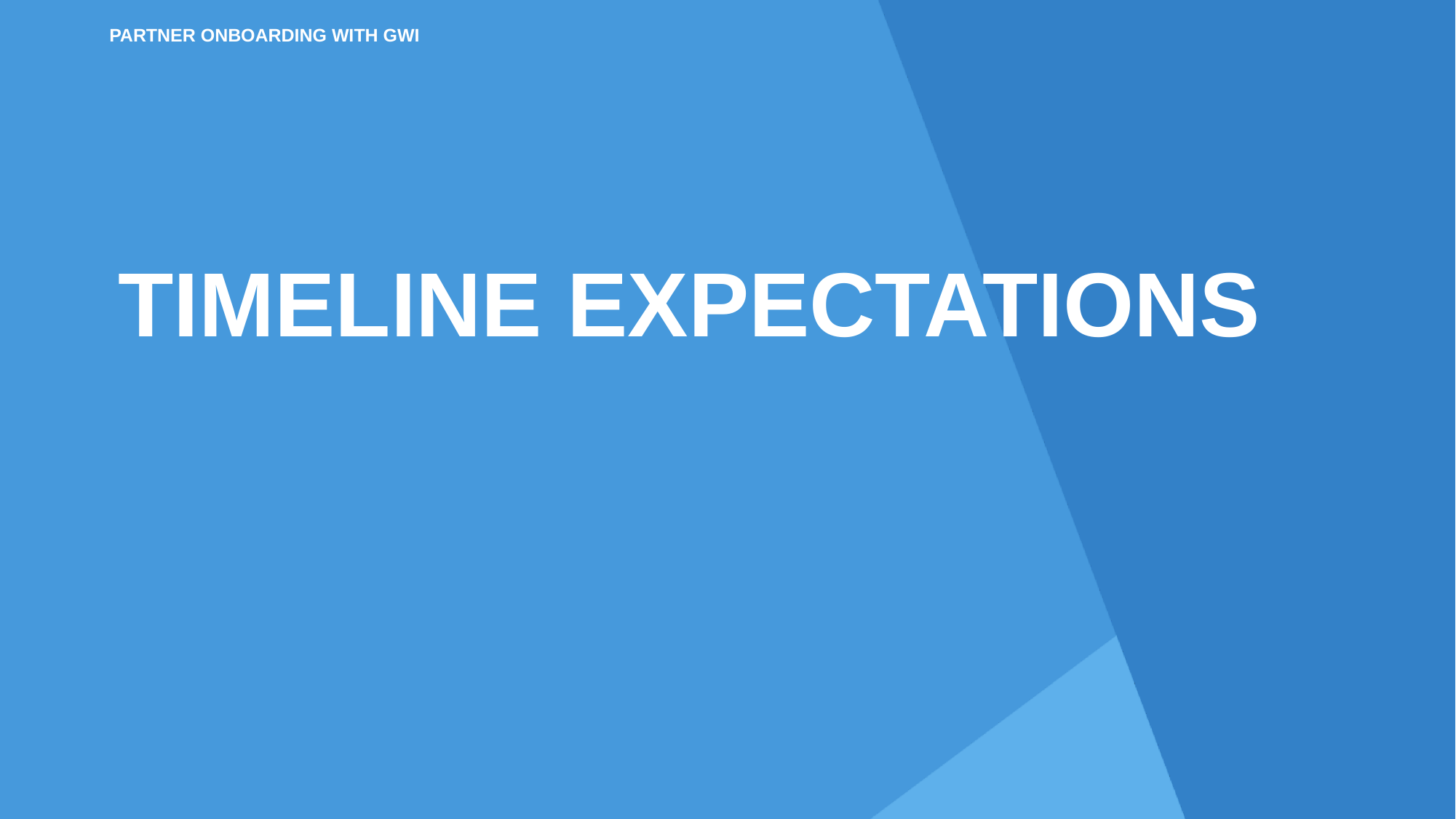

PARTNER ONBOARDING WITH GWI
# TIMELINE EXPECTATIONS